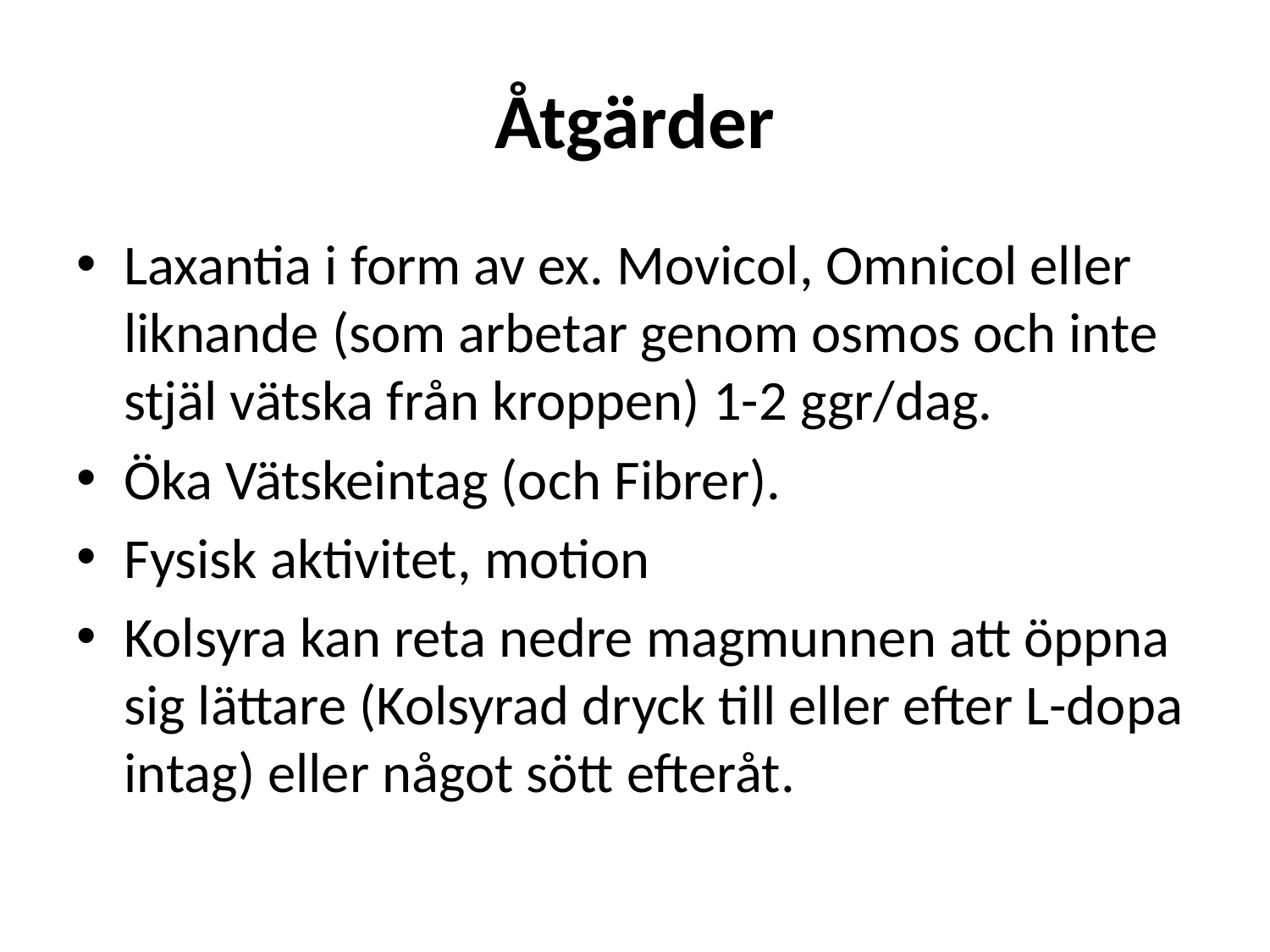

# Åtgärder
Laxantia i form av ex. Movicol, Omnicol eller liknande (som arbetar genom osmos och inte stjäl vätska från kroppen) 1-2 ggr/dag.
Öka Vätskeintag (och Fibrer).
Fysisk aktivitet, motion
Kolsyra kan reta nedre magmunnen att öppna sig lättare (Kolsyrad dryck till eller efter L-dopa intag) eller något sött efteråt.